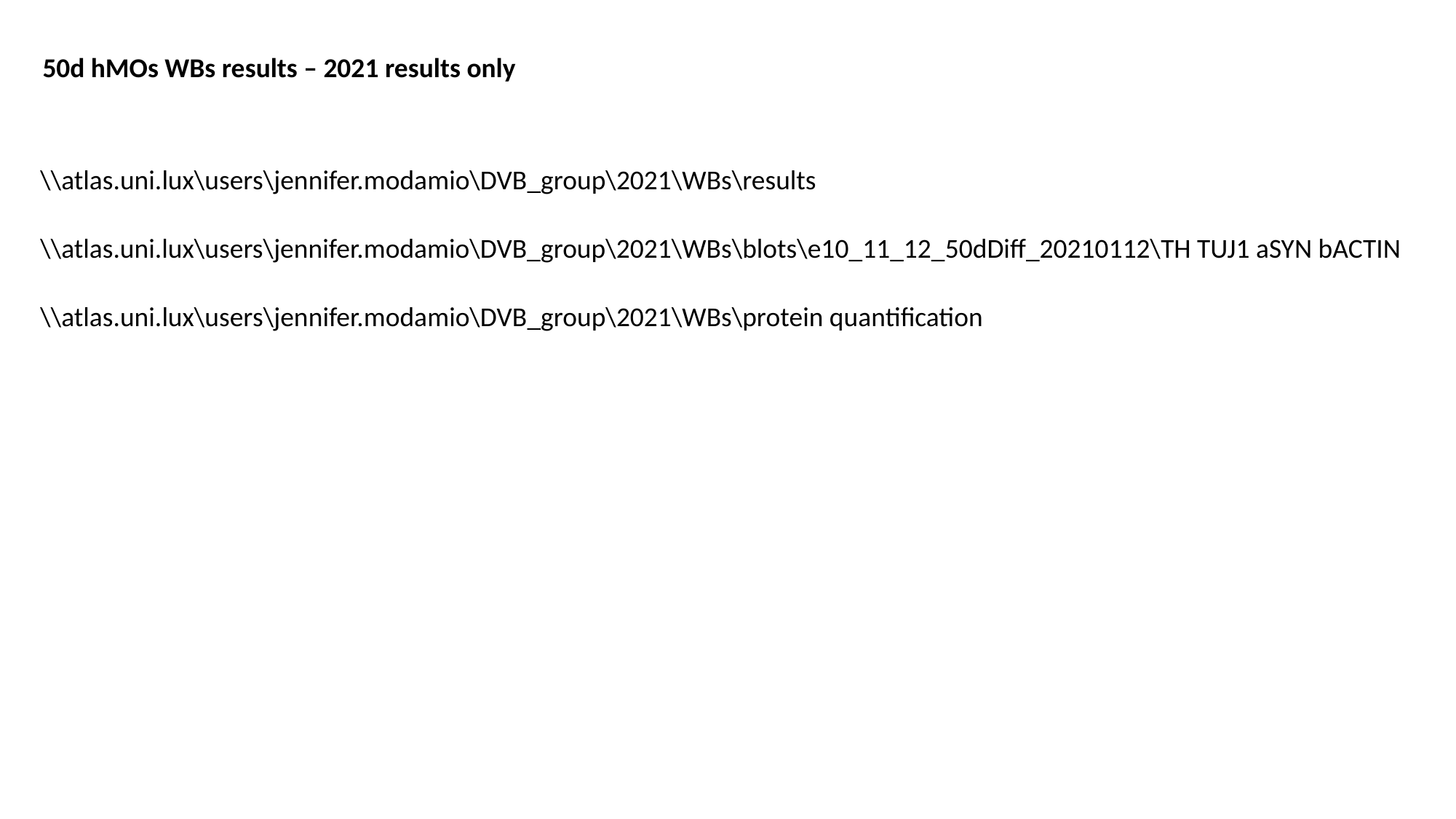

50d hMOs WBs results – 2021 results only
\\atlas.uni.lux\users\jennifer.modamio\DVB_group\2021\WBs\results
\\atlas.uni.lux\users\jennifer.modamio\DVB_group\2021\WBs\blots\e10_11_12_50dDiff_20210112\TH TUJ1 aSYN bACTIN
\\atlas.uni.lux\users\jennifer.modamio\DVB_group\2021\WBs\protein quantification